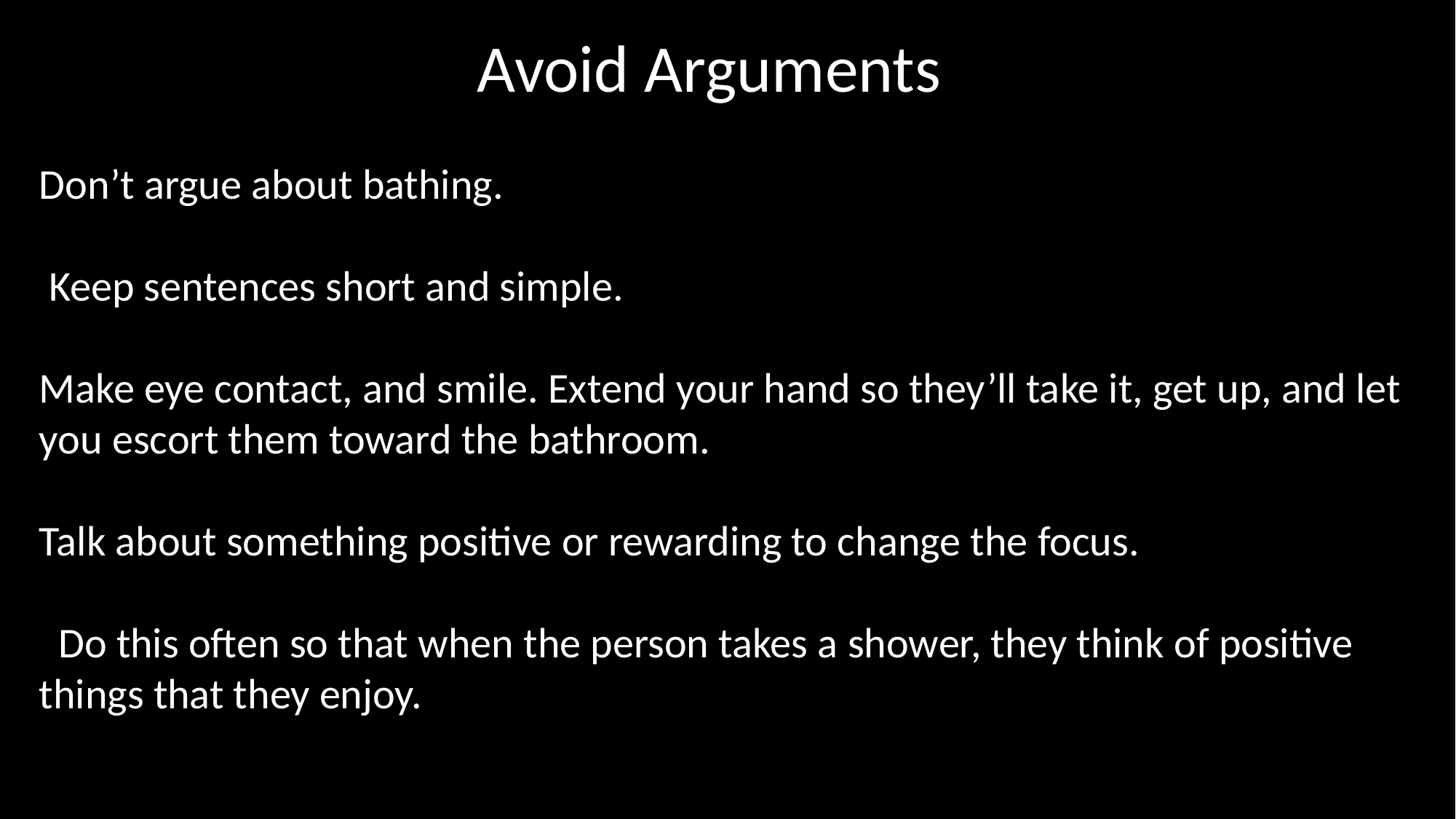

Avoid Arguments

Don’t argue about bathing.

 Keep sentences short and simple.

Make eye contact, and smile. Extend your hand so they’ll take it, get up, and let you escort them toward the bathroom.

Talk about something positive or rewarding to change the focus.

  Do this often so that when the person takes a shower, they think of positive things that they enjoy.